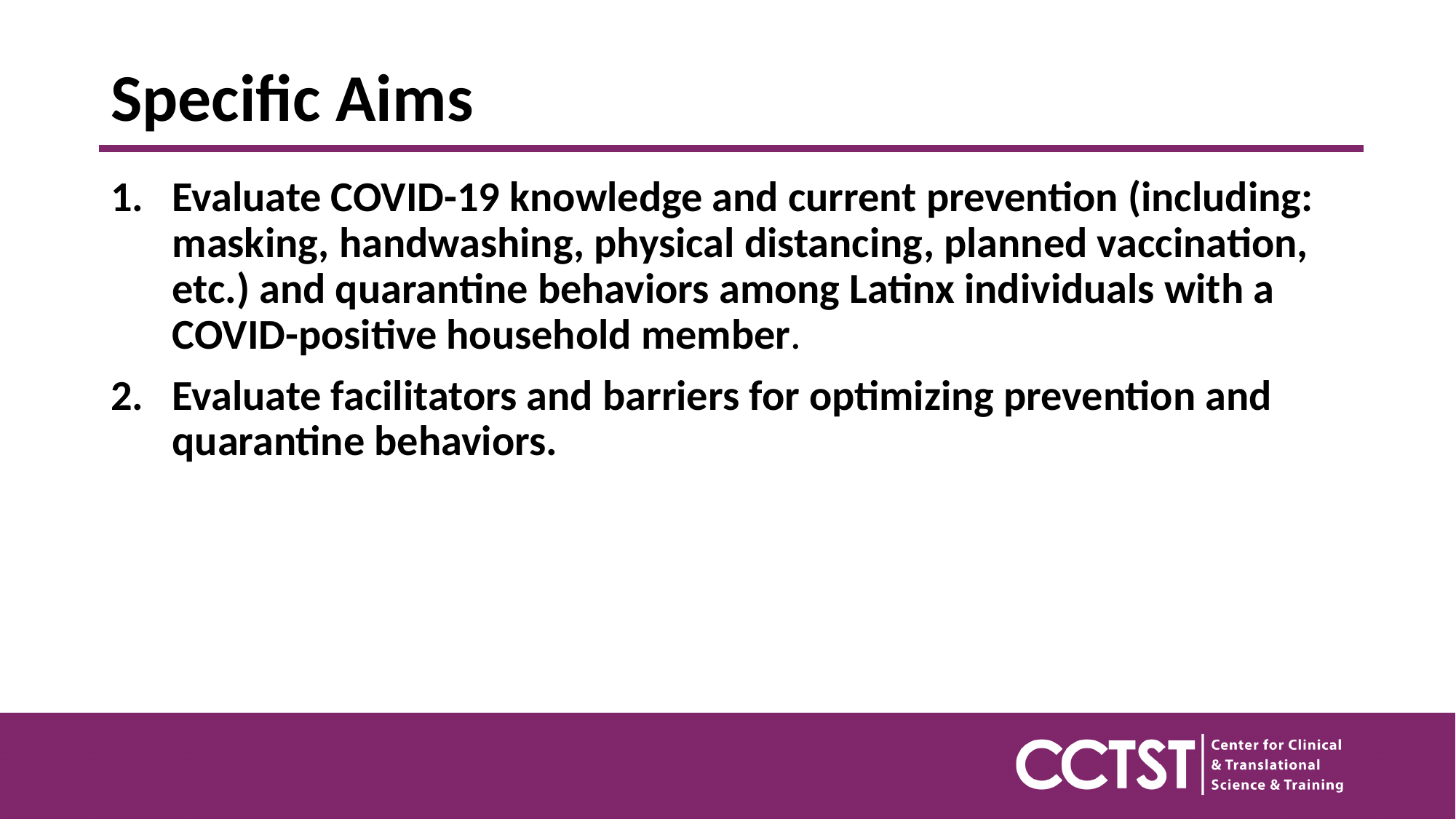

# Specific Aims
Evaluate COVID-19 knowledge and current prevention (including: masking, handwashing, physical distancing, planned vaccination, etc.) and quarantine behaviors among Latinx individuals with a COVID-positive household member.
Evaluate facilitators and barriers for optimizing prevention and quarantine behaviors.